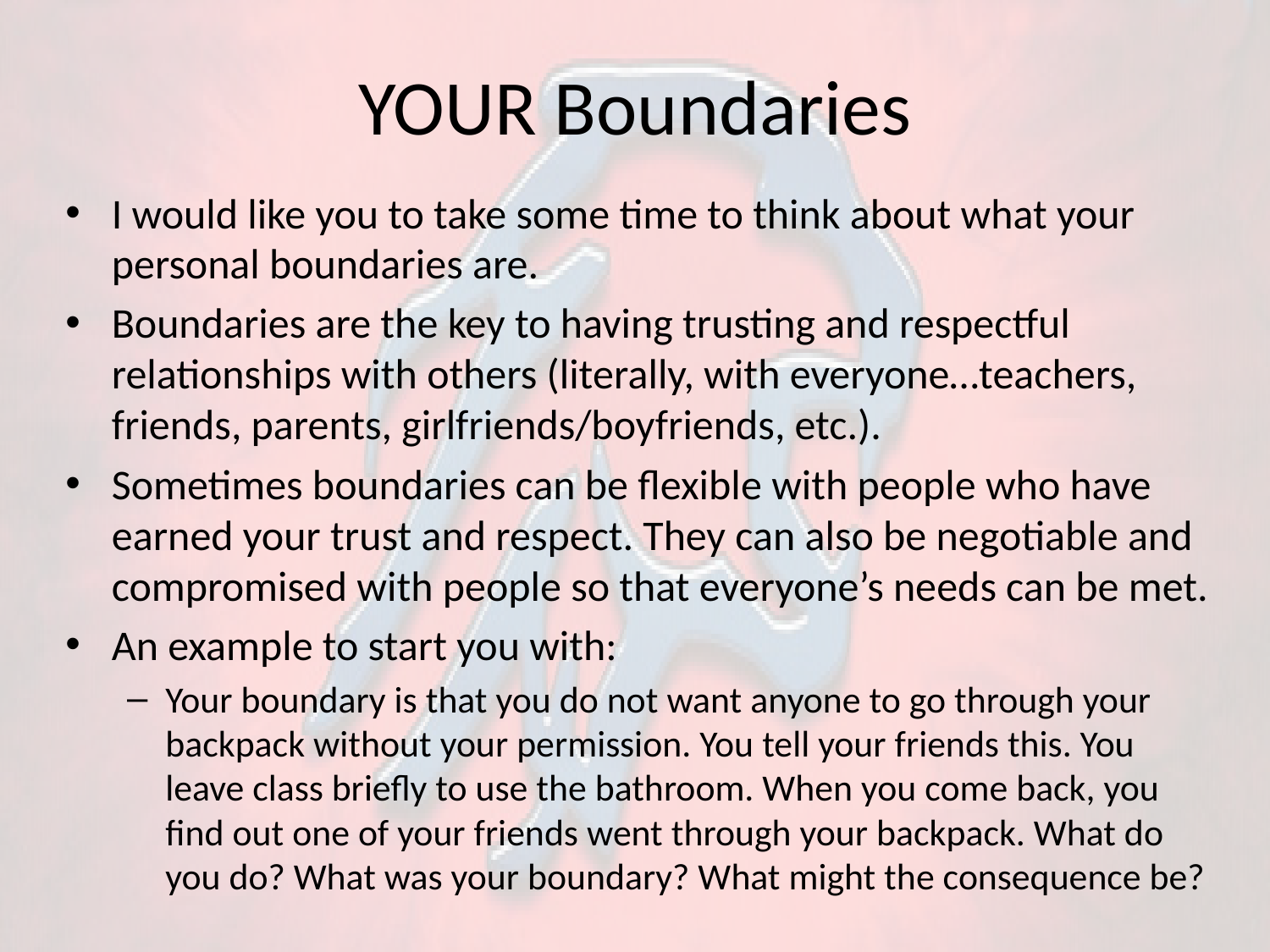

# YOUR Boundaries
I would like you to take some time to think about what your personal boundaries are.
Boundaries are the key to having trusting and respectful relationships with others (literally, with everyone…teachers, friends, parents, girlfriends/boyfriends, etc.).
Sometimes boundaries can be flexible with people who have earned your trust and respect. They can also be negotiable and compromised with people so that everyone’s needs can be met.
An example to start you with:
Your boundary is that you do not want anyone to go through your backpack without your permission. You tell your friends this. You leave class briefly to use the bathroom. When you come back, you find out one of your friends went through your backpack. What do you do? What was your boundary? What might the consequence be?